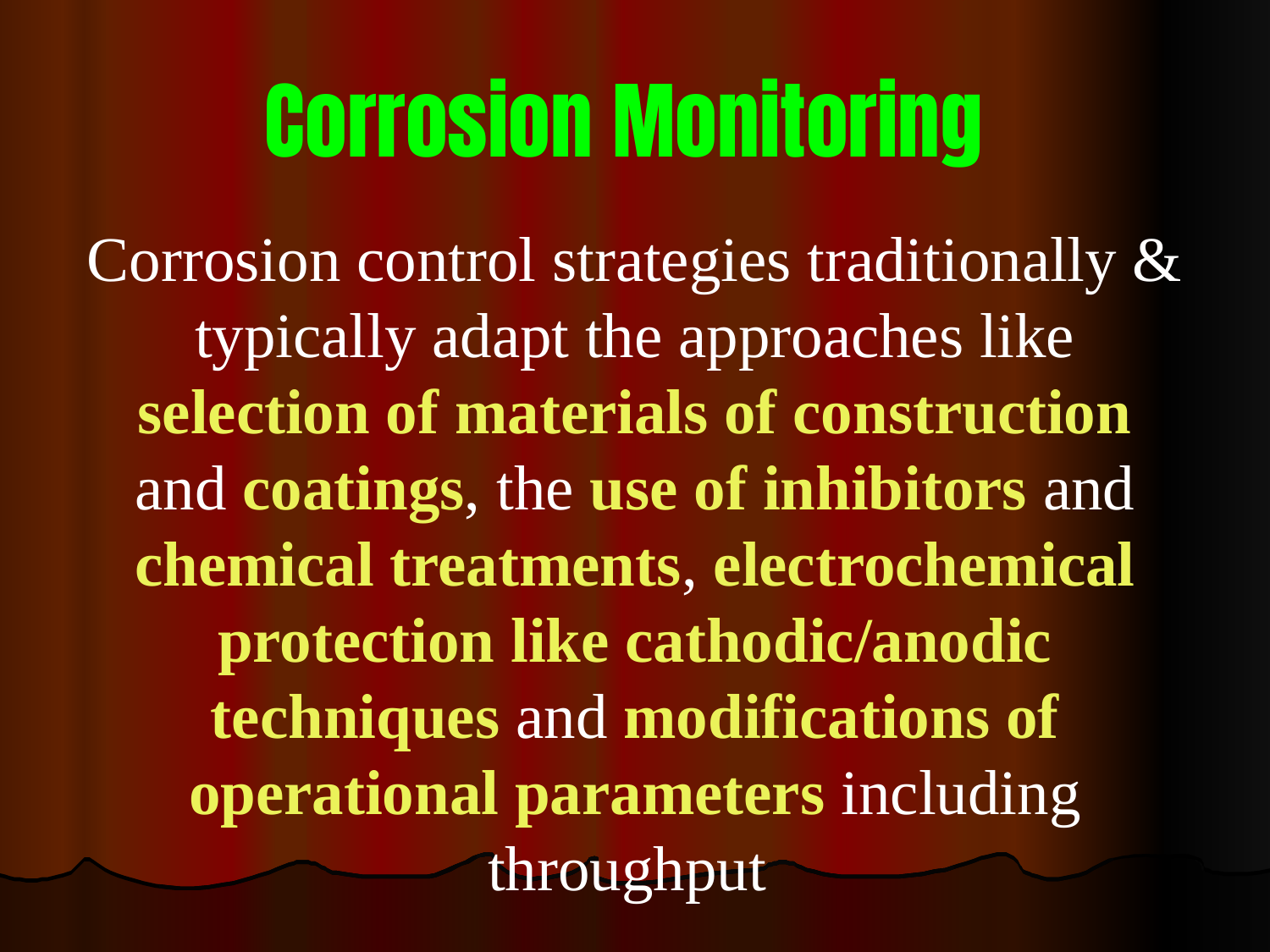

# Corrosion Monitoring
Corrosion control strategies traditionally & typically adapt the approaches like selection of materials of construction and coatings, the use of inhibitors and chemical treatments, electrochemical protection like cathodic/anodic techniques and modifications of operational parameters including throughput